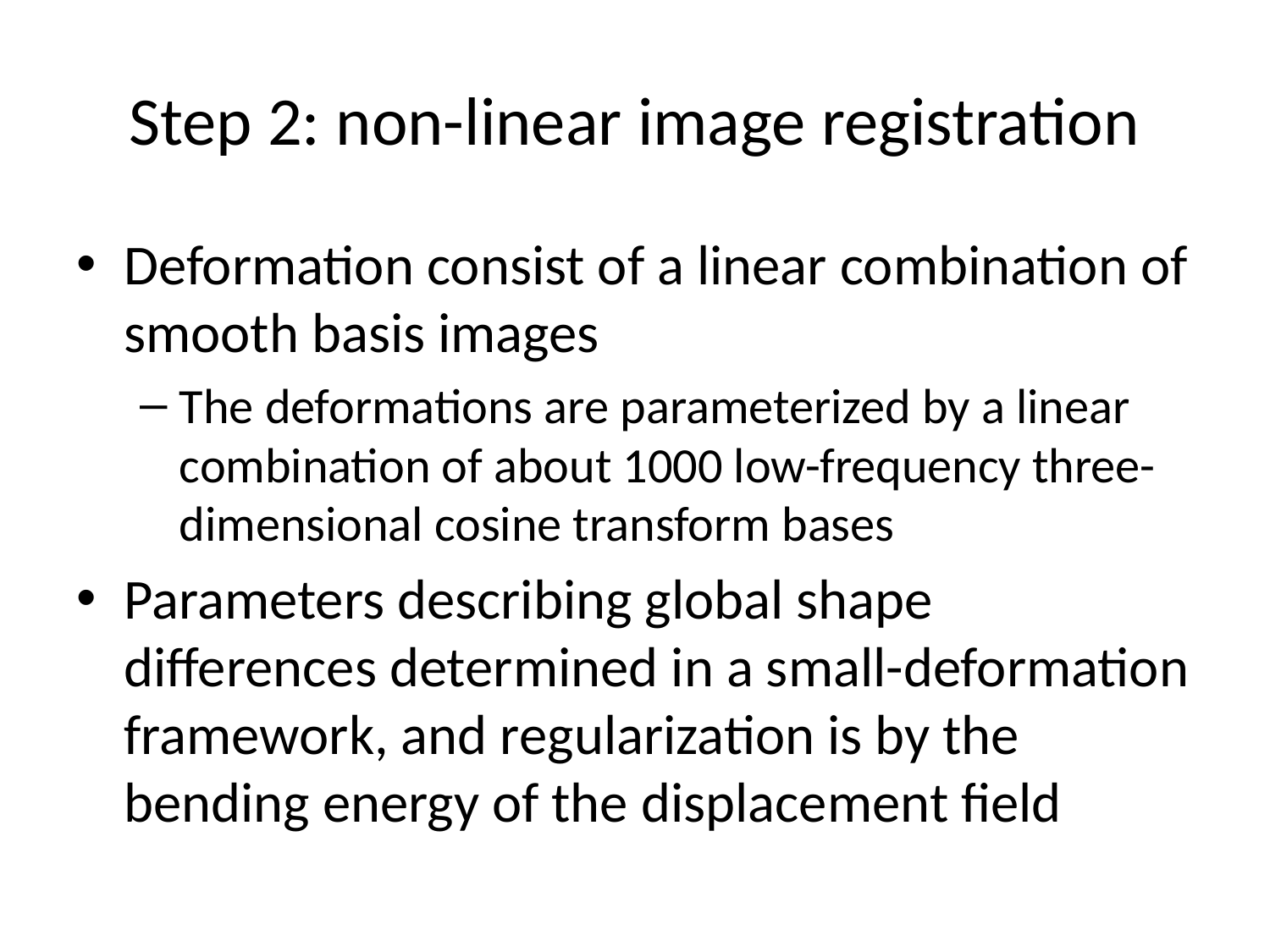

# Step 2: non-linear image registration
Deformation consist of a linear combination of smooth basis images
The deformations are parameterized by a linear combination of about 1000 low-frequency three-dimensional cosine transform bases
Parameters describing global shape differences determined in a small-deformation framework, and regularization is by the bending energy of the displacement field